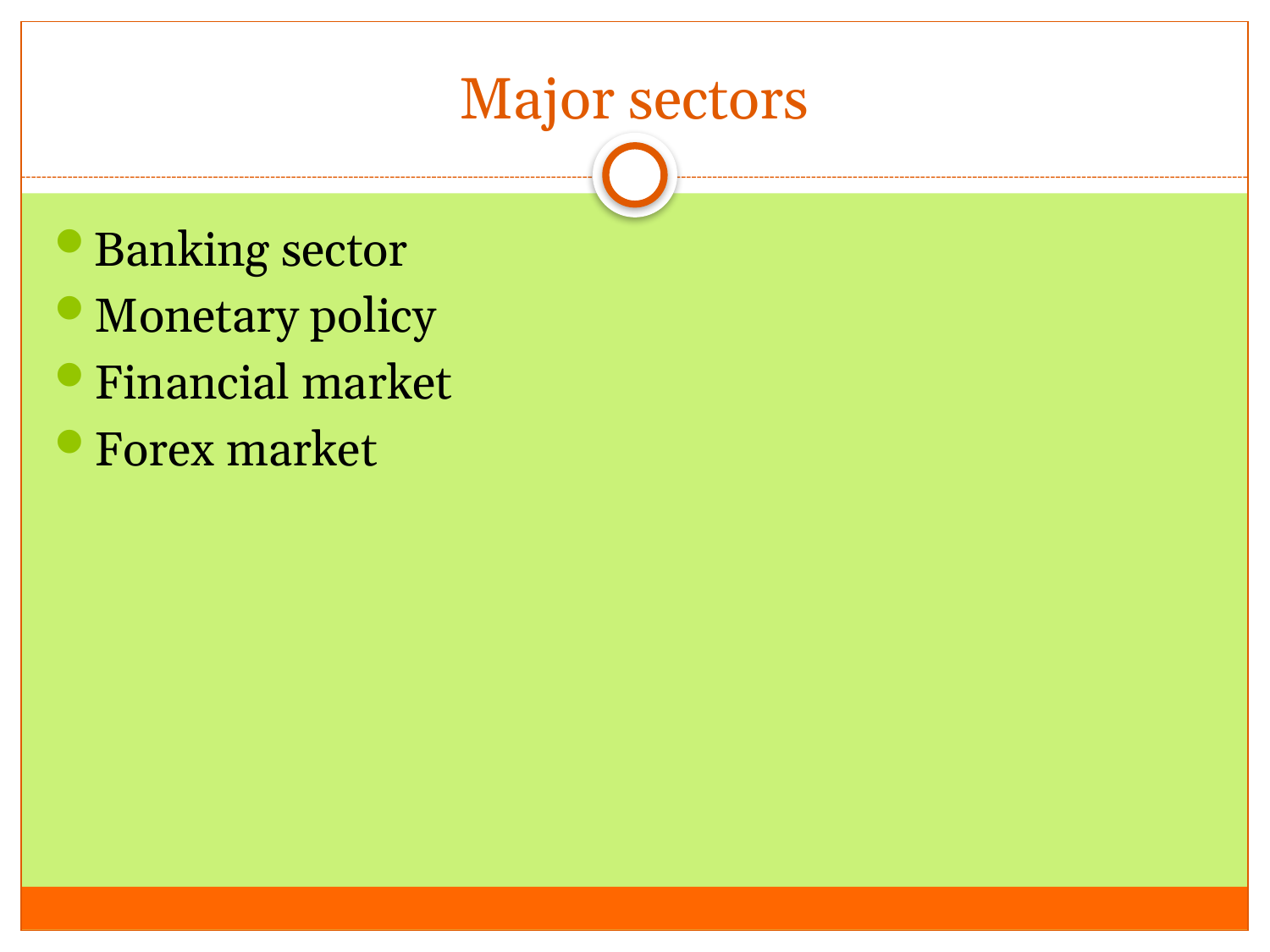

# Major sectors
Banking sector
Monetary policy
Financial market
Forex market